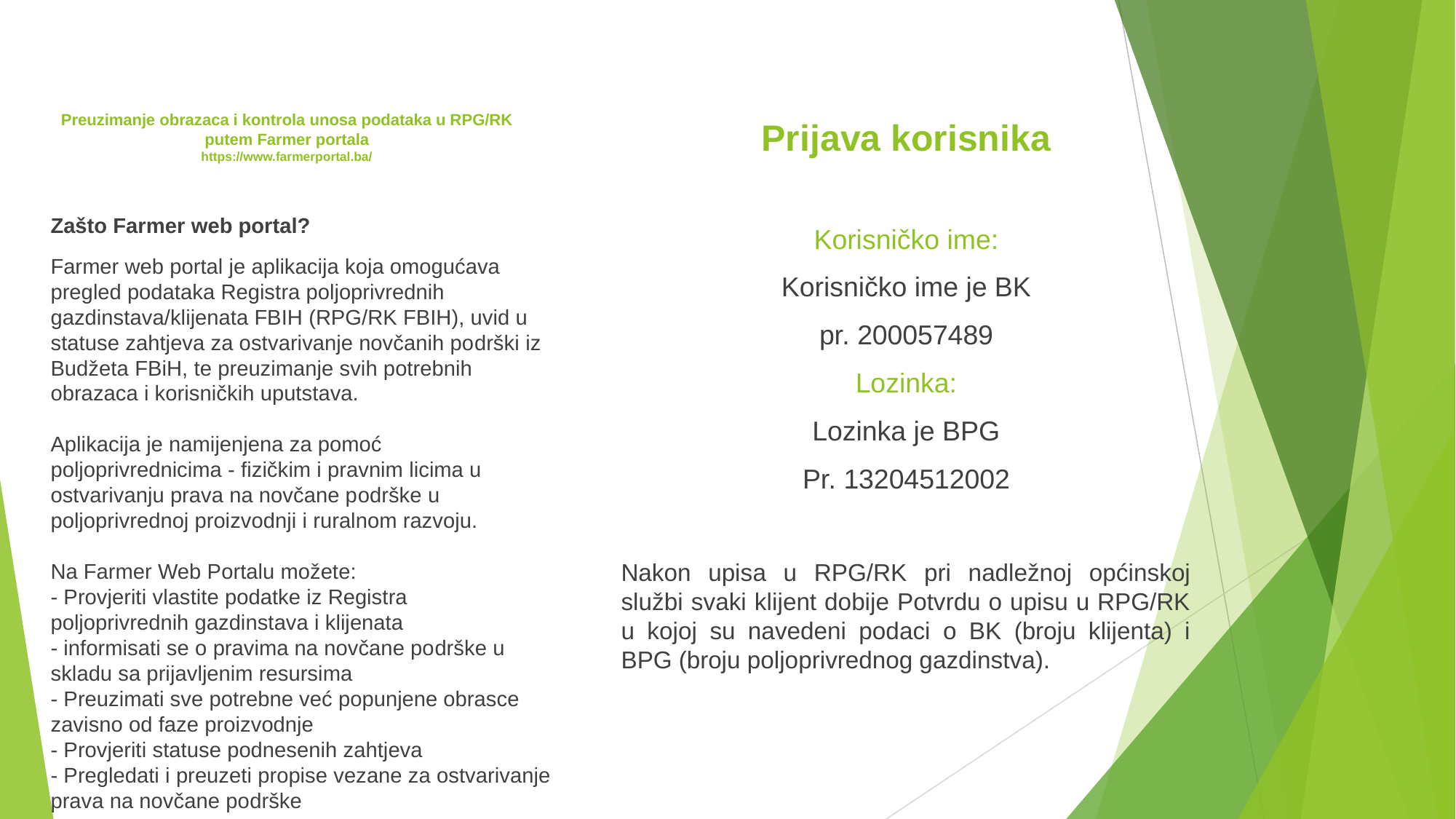

# Preuzimanje obrazaca i kontrola unosa podataka u RPG/RK putem Farmer portala https://www.farmerportal.ba/

Prijava korisnika

Korisničko ime:
Korisničko ime je BK
pr. 200057489
Lozinka:
Lozinka je BPG
Pr. 13204512002

Nakon upisa u RPG/RK pri nadležnoj općinskoj službi svaki klijent dobije Potvrdu o upisu u RPG/RK u kojoj su navedeni podaci o BK (broju klijenta) i BPG (broju poljoprivrednog gazdinstva).

Zašto Farmer web portal?
Farmer web portal je aplikacija koja omogućava pregled podataka Registra poljoprivrednih gazdinstava/klijenata FBIH (RPG/RK FBIH), uvid u statuse zahtjeva za ostvarivanje novčanih podrški iz Budžeta FBiH, te preuzimanje svih potrebnih obrazaca i korisničkih uputstava.
Aplikacija je namijenjena za pomoć poljoprivrednicima - fizičkim i pravnim licima u ostvarivanju prava na novčane podrške u poljoprivrednoj proizvodnji i ruralnom razvoju.
Na Farmer Web Portalu možete:
- Provjeriti vlastite podatke iz Registra      poljoprivrednih gazdinstava i klijenata
- informisati se o pravima na novčane podrške u skladu sa prijavljenim resursima
- Preuzimati sve potrebne već popunjene obrasce zavisno od faze proizvodnje
- Provjeriti statuse podnesenih zahtjeva
- Pregledati i preuzeti propise vezane za ostvarivanje prava na novčane podrške